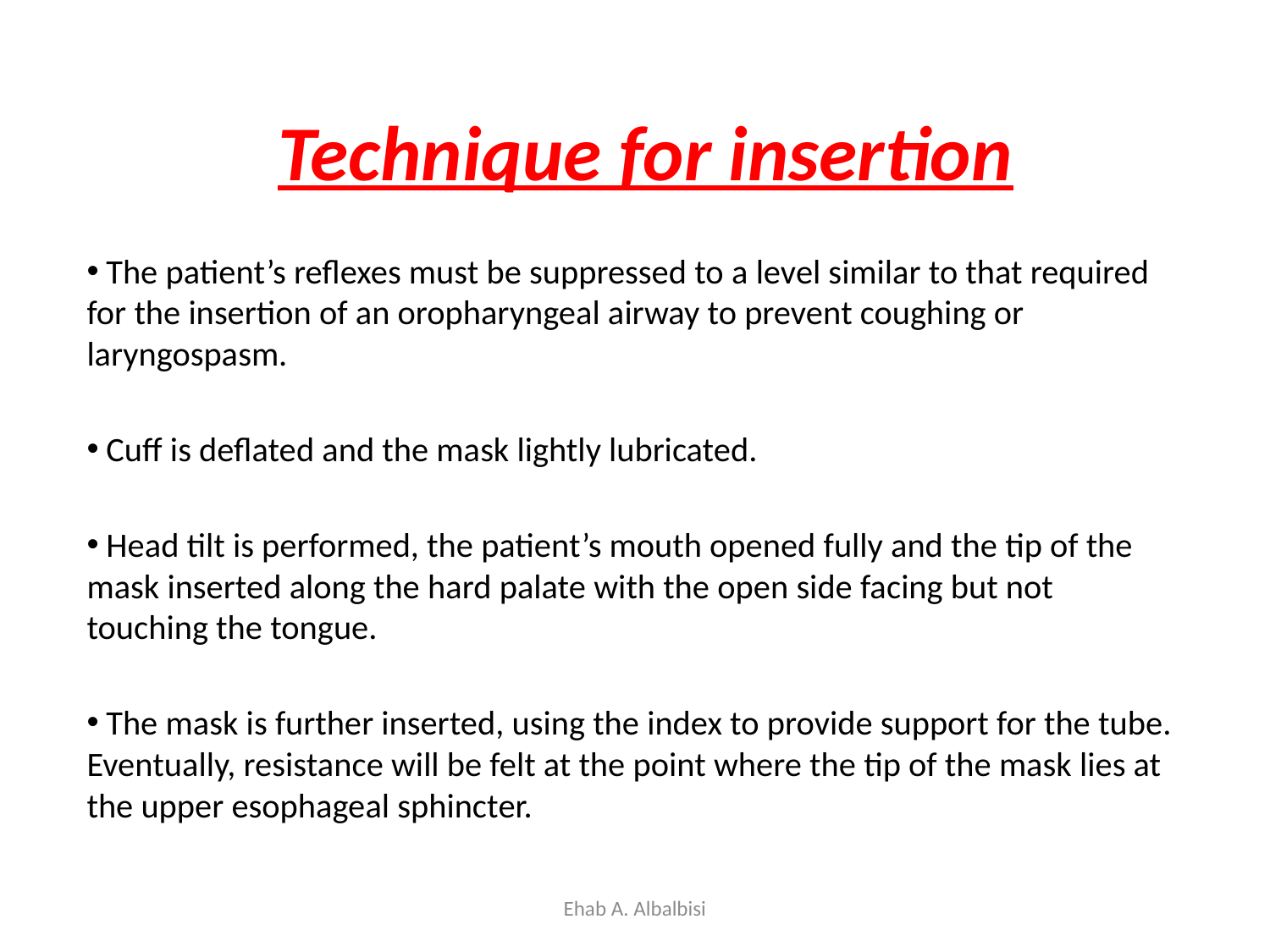

# Technique for insertion
 The patient’s reflexes must be suppressed to a level similar to that required for the insertion of an oropharyngeal airway to prevent coughing or laryngospasm.

 Cuff is deflated and the mask lightly lubricated.

 Head tilt is performed, the patient’s mouth opened fully and the tip of the mask inserted along the hard palate with the open side facing but not touching the tongue.

 The mask is further inserted, using the index to provide support for the tube. Eventually, resistance will be felt at the point where the tip of the mask lies at the upper esophageal sphincter.

Ehab A. Albalbisi